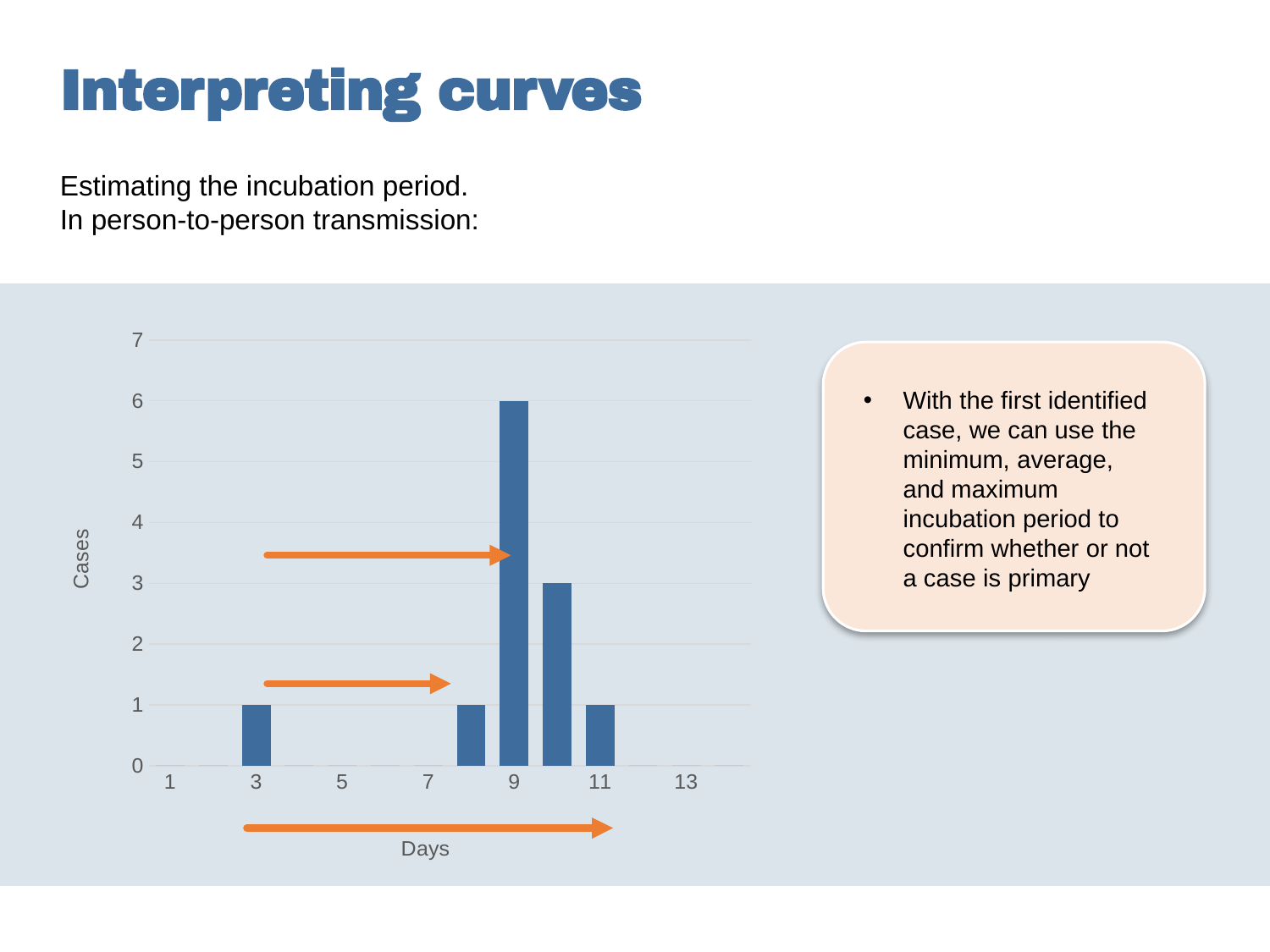

Interpreting curves
Estimating the incubation period.
In person-to-person transmission:

### Chart

| Category | Series 1 |
|---|---|
| 1 | 0.0 |
|  | 0.0 |
| 3 | 1.0 |
|  | 0.0 |
| 5 | 0.0 |
|  | 0.0 |
| 7 | 0.0 |
|  | 1.0 |
| 9 | 6.0 |
|  | 3.0 |
| 11 | 1.0 |
|  | 0.0 |
| 13 | 0.0 |
|  | 0.0 |
With the first identified case, we can use the minimum, average, and maximum incubation period to confirm whether or not a case is primary